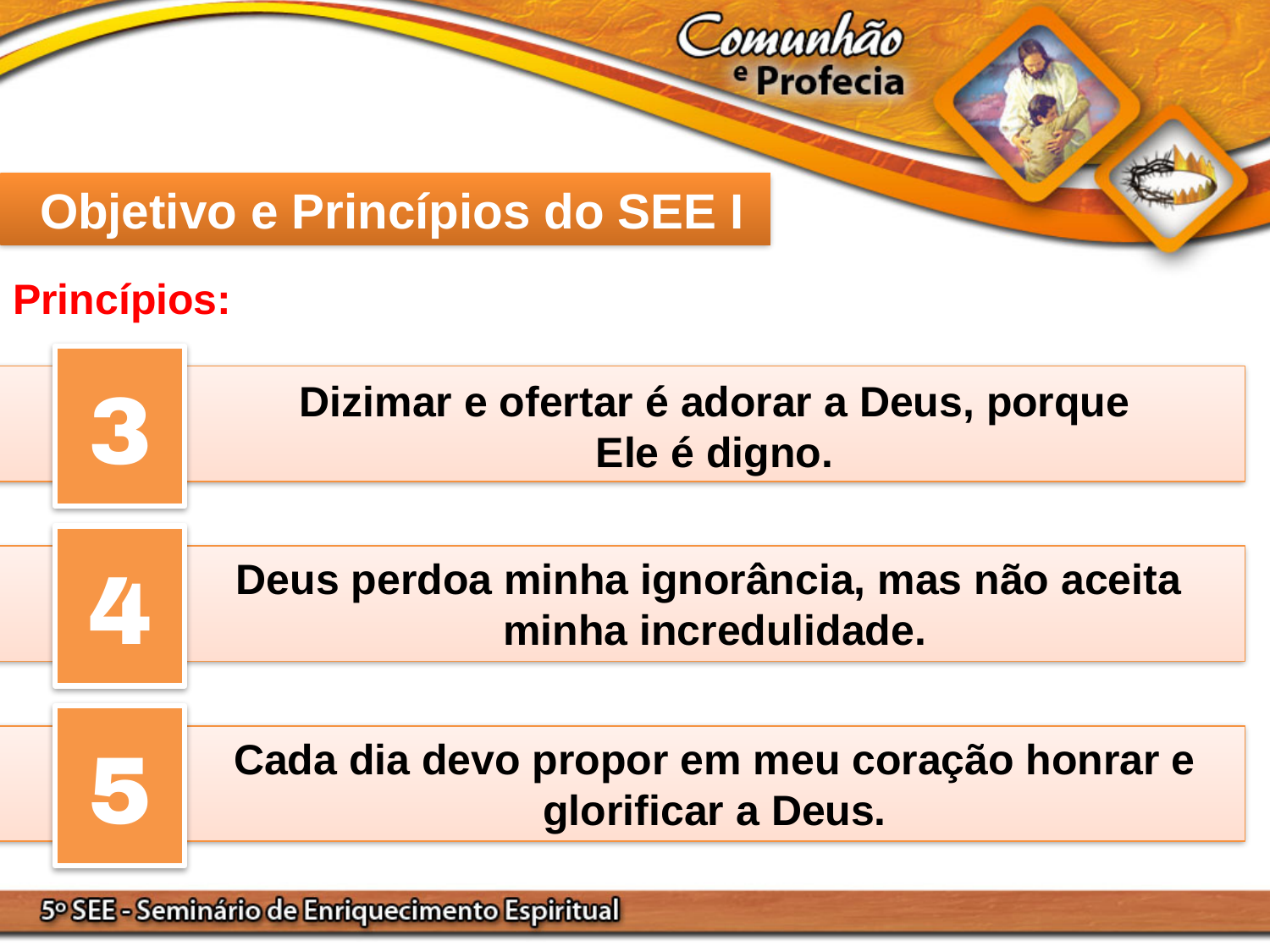

Objetivo e Princípios do SEE I
Princípios:
3

Dizimar e ofertar é adorar a Deus, porque
Ele é digno.
4
Deus perdoa minha ignorância, mas não aceita  minha incredulidade.

5

Cada dia devo propor em meu coração honrar e glorificar a Deus.